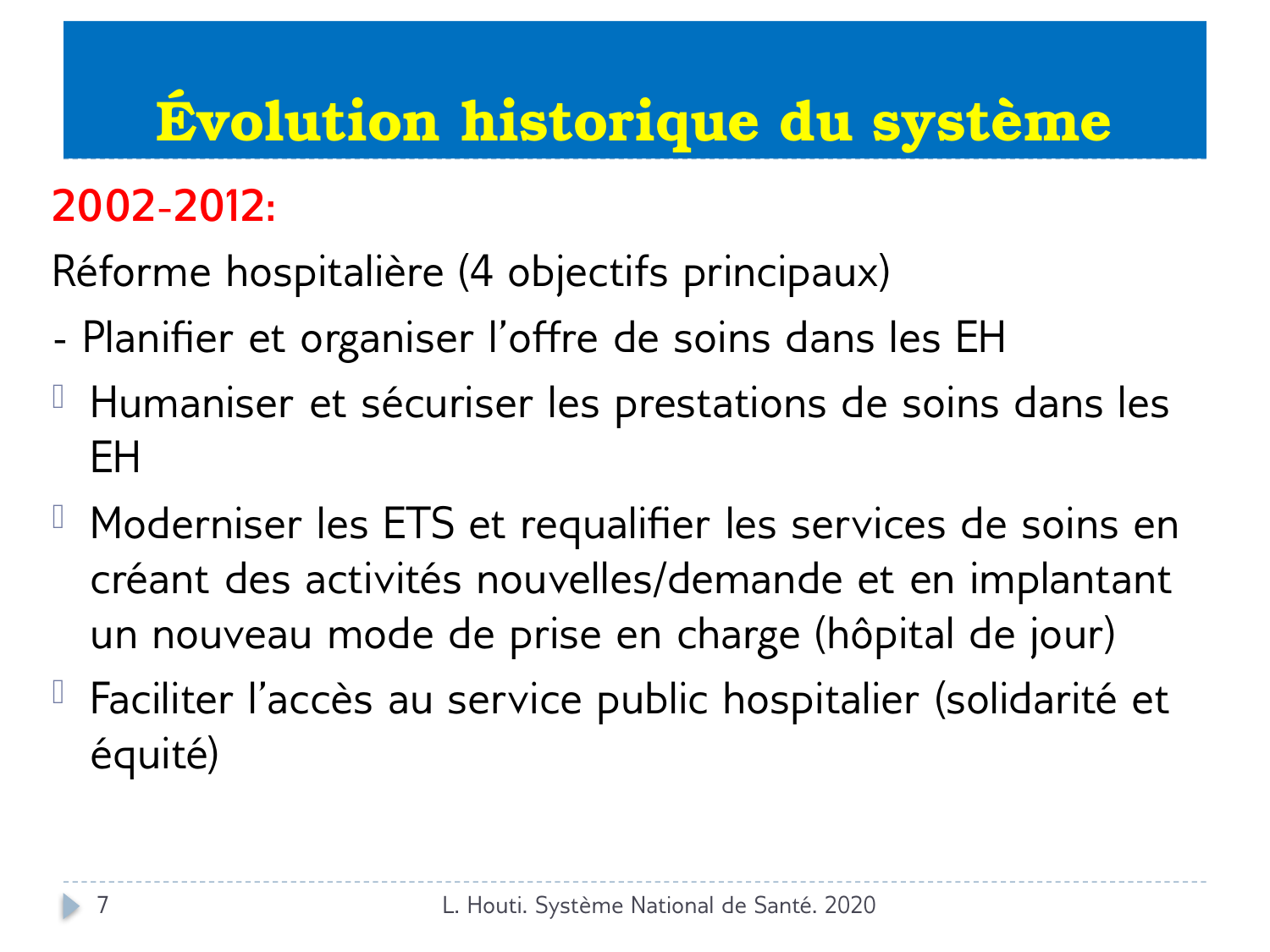

# Évolution historique du système
2002-2012:
Réforme hospitalière (4 objectifs principaux)
- Planifier et organiser l’offre de soins dans les EH
Humaniser et sécuriser les prestations de soins dans les EH
Moderniser les ETS et requalifier les services de soins en créant des activités nouvelles/demande et en implantant un nouveau mode de prise en charge (hôpital de jour)
Faciliter l’accès au service public hospitalier (solidarité et équité)
7
L. Houti. Système National de Santé. 2020